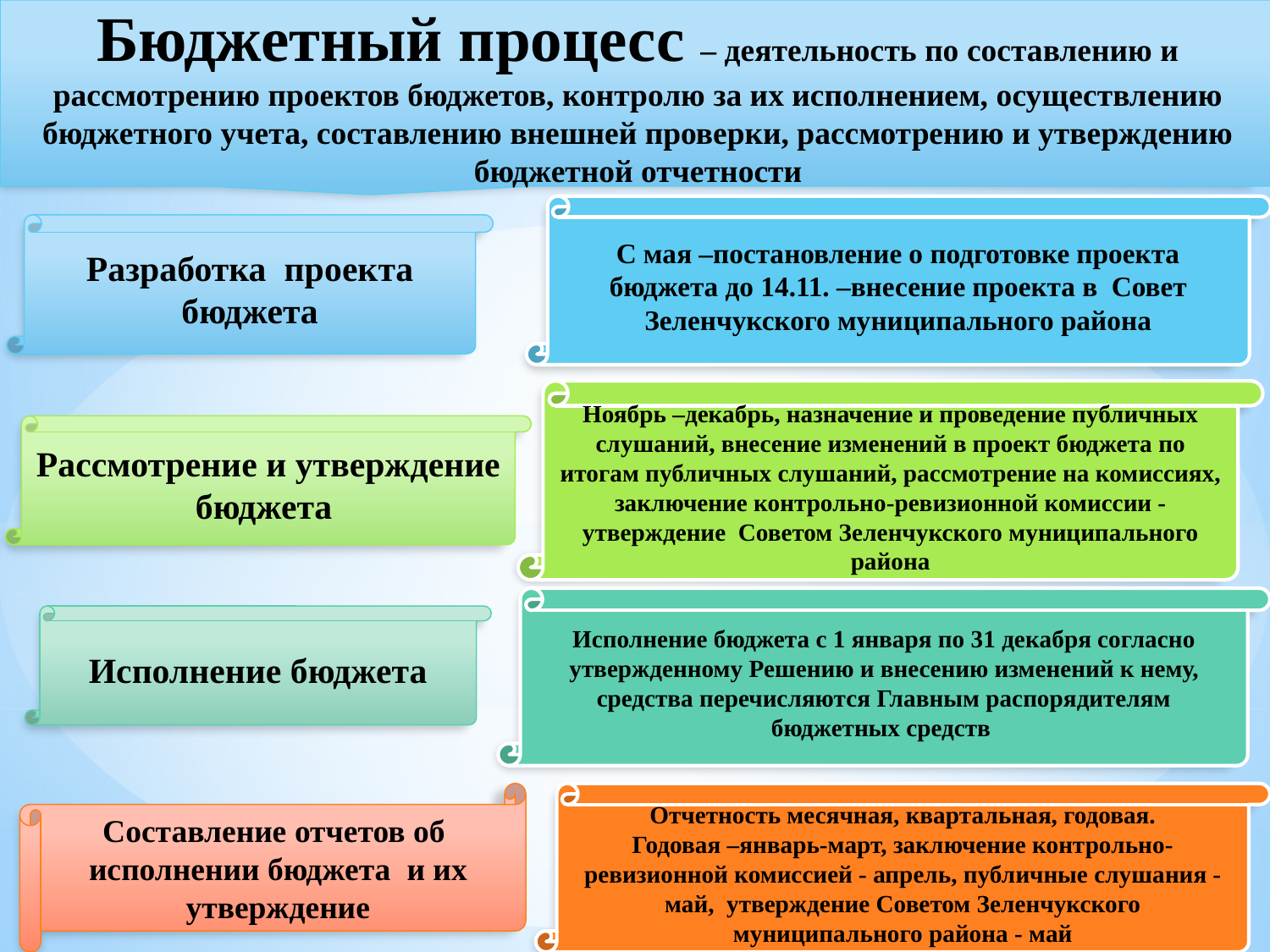

Бюджетный процесс – деятельность по составлению и рассмотрению проектов бюджетов, контролю за их исполнением, осуществлению бюджетного учета, составлению внешней проверки, рассмотрению и утверждению бюджетной отчетности
# Бюджетный процесс
С мая –постановление о подготовке проекта бюджета до 14.11. –внесение проекта в  Совет Зеленчукского муниципального района
Разработка  проекта бюджета
Ноябрь –декабрь, назначение и проведение публичных слушаний, внесение изменений в проект бюджета по итогам публичных слушаний, рассмотрение на комиссиях, заключение контрольно-ревизионной комиссии - утверждение  Советом Зеленчукского муниципального района
Рассмотрение и утверждение бюджета
Исполнение бюджета с 1 января по 31 декабря согласно утвержденному Решению и внесению изменений к нему, средства перечисляются Главным распорядителям бюджетных средств
Исполнение бюджета
Отчетность месячная, квартальная, годовая.
Годовая –январь-март, заключение контрольно-ревизионной комиссией - апрель, публичные слушания -май,  утверждение Советом Зеленчукского муниципального района - май
Составление отчетов об  исполнении бюджета  и их утверждение